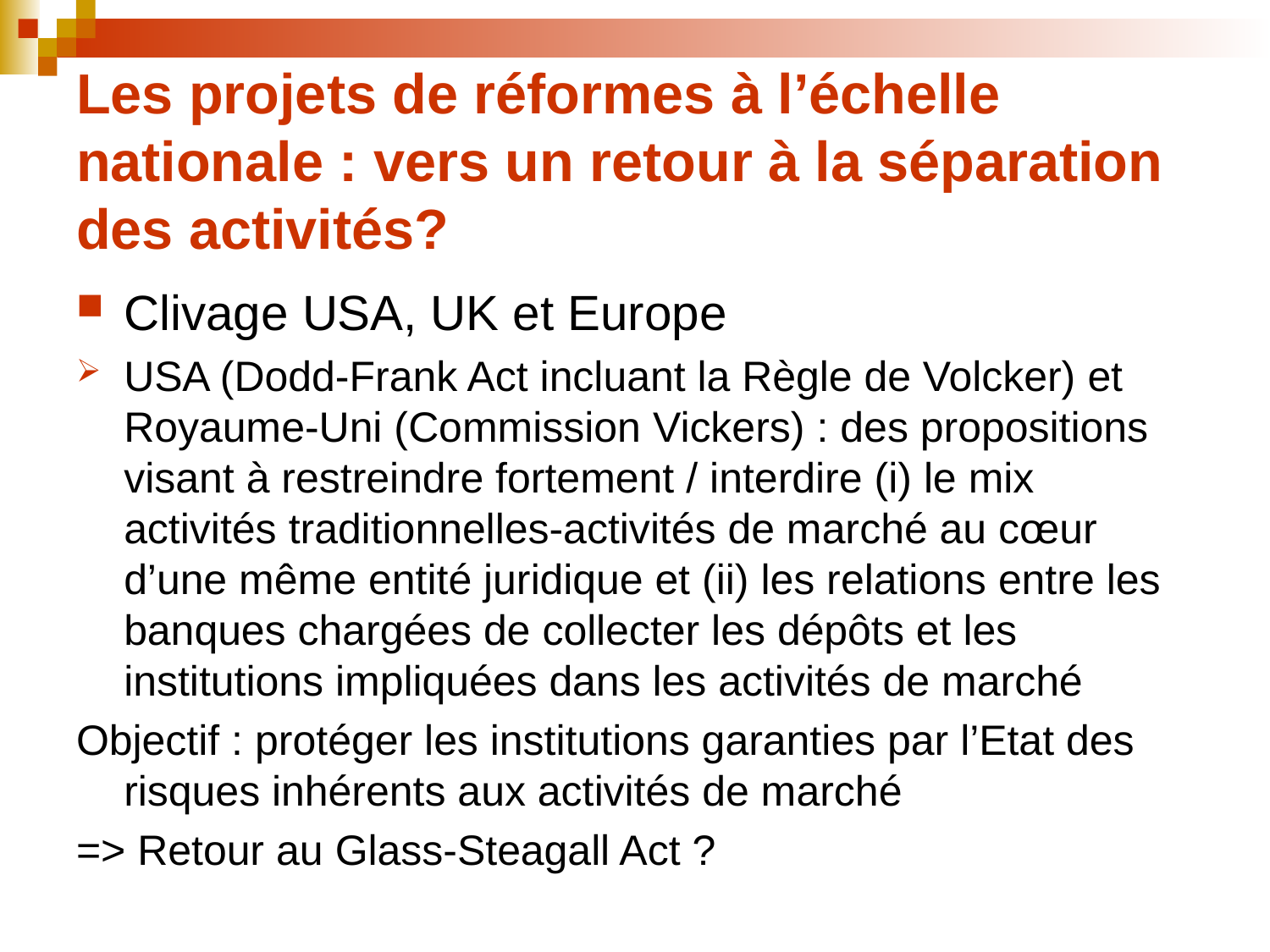

# Les projets de réformes à l’échelle nationale : vers un retour à la séparation des activités?
Clivage USA, UK et Europe
USA (Dodd-Frank Act incluant la Règle de Volcker) et Royaume-Uni (Commission Vickers) : des propositions visant à restreindre fortement / interdire (i) le mix activités traditionnelles-activités de marché au cœur d’une même entité juridique et (ii) les relations entre les banques chargées de collecter les dépôts et les institutions impliquées dans les activités de marché
Objectif : protéger les institutions garanties par l’Etat des risques inhérents aux activités de marché
=> Retour au Glass-Steagall Act ?